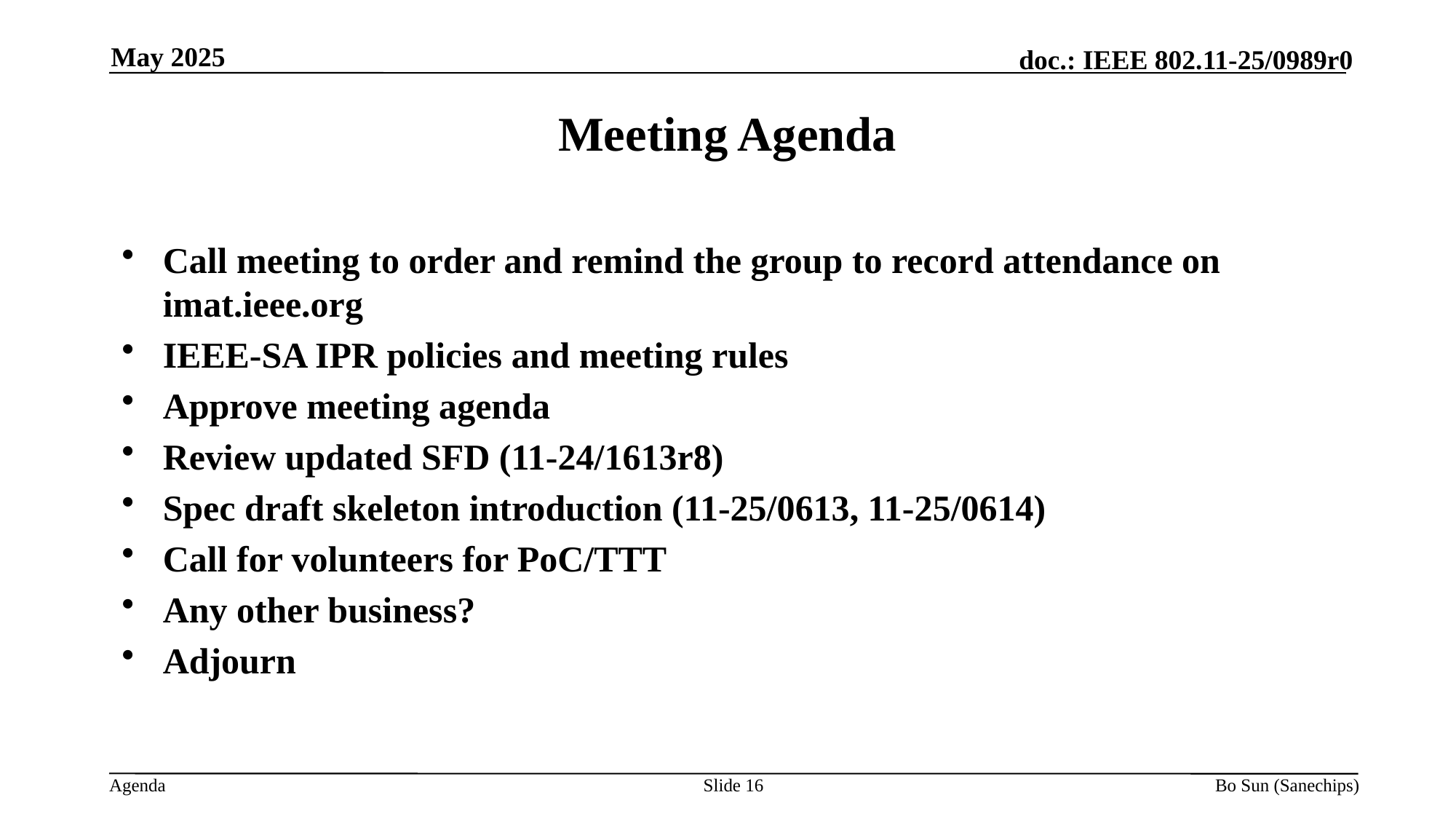

May 2025
Meeting Agenda
Call meeting to order and remind the group to record attendance on imat.ieee.org
IEEE-SA IPR policies and meeting rules
Approve meeting agenda
Review updated SFD (11-24/1613r8)
Spec draft skeleton introduction (11-25/0613, 11-25/0614)
Call for volunteers for PoC/TTT
Any other business?
Adjourn
Slide 16
Bo Sun (Sanechips)